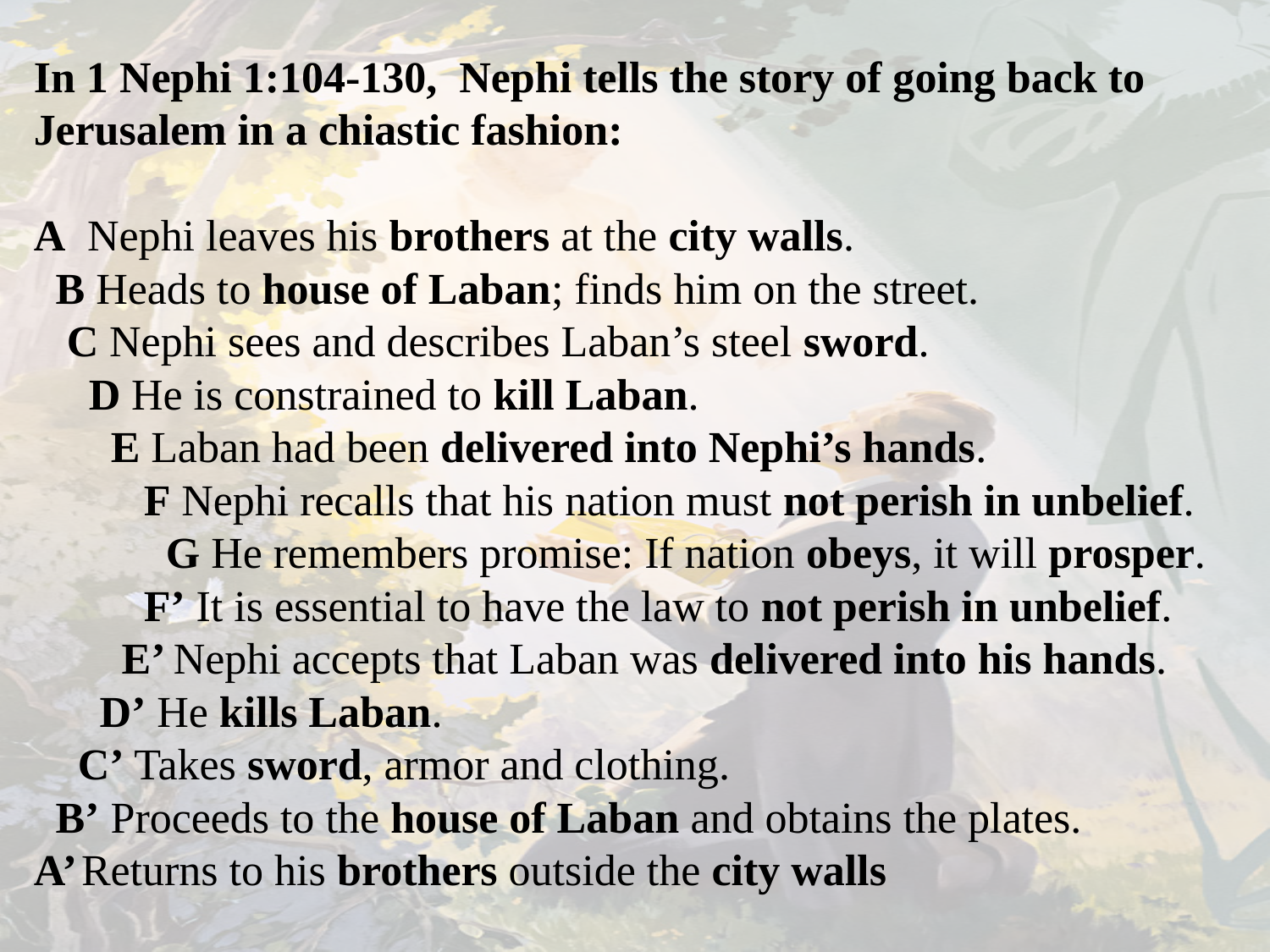

In 1 Nephi 1:104-130,  Nephi tells the story of going back to Jerusalem in a chiastic fashion:

A  Nephi leaves his brothers at the city walls.
  B Heads to house of Laban; finds him on the street.
   C Nephi sees and describes Laban’s steel sword.
     D He is constrained to kill Laban.
       E Laban had been delivered into Nephi’s hands.
          F Nephi recalls that his nation must not perish in unbelief.
            G He remembers promise: If nation obeys, it will prosper.
          F’ It is essential to have the law to not perish in unbelief.
        E’ Nephi accepts that Laban was delivered into his hands.
      D’ He kills Laban.
    C’ Takes sword, armor and clothing.
  B’ Proceeds to the house of Laban and obtains the plates.
A’	Returns to his brothers outside the city walls